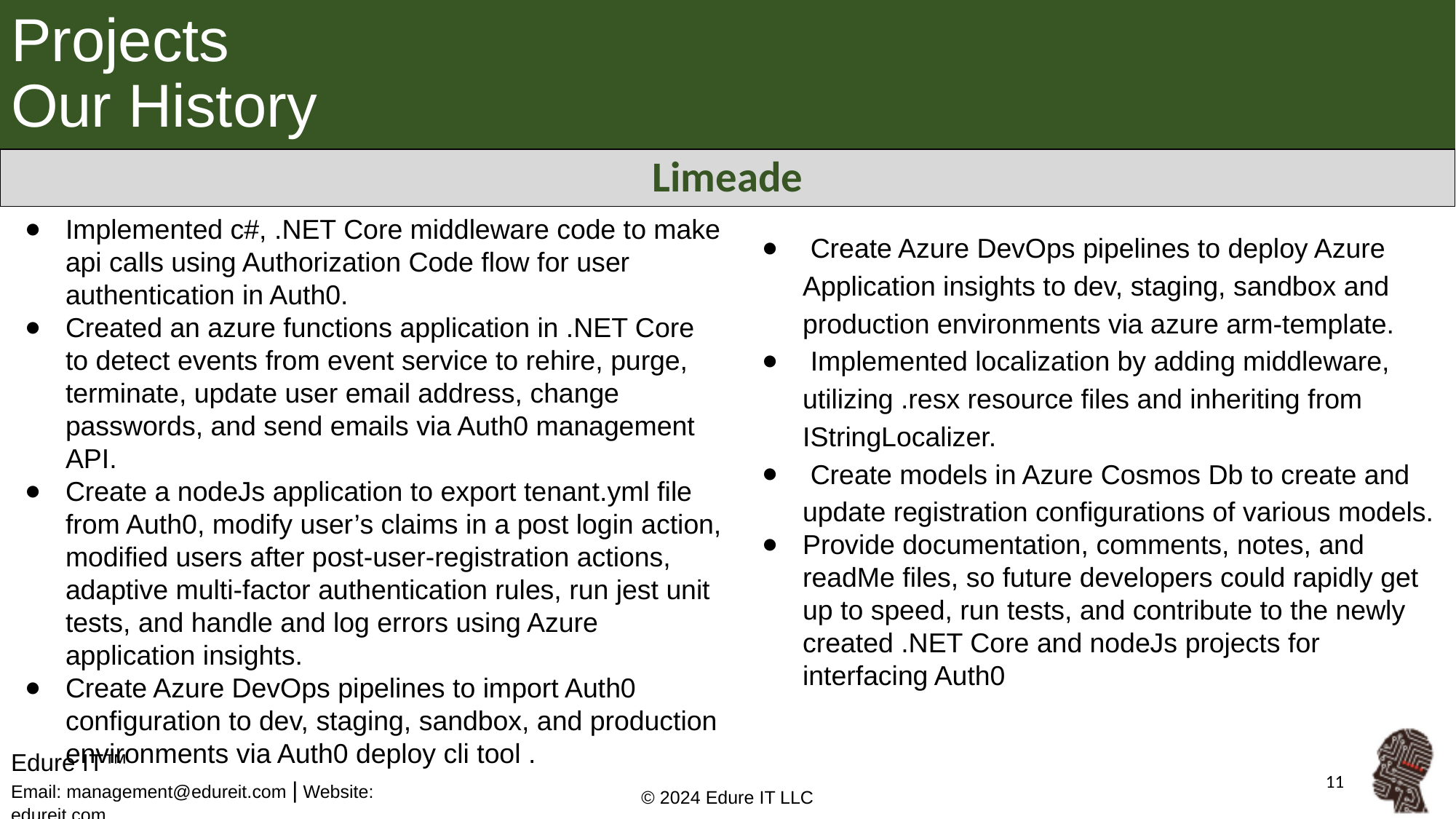

# Projects Our History
Limeade
Implemented c#, .NET Core middleware code to make api calls using Authorization Code flow for user authentication in Auth0.
Created an azure functions application in .NET Core to detect events from event service to rehire, purge, terminate, update user email address, change passwords, and send emails via Auth0 management API.
Create a nodeJs application to export tenant.yml file from Auth0, modify user’s claims in a post login action, modified users after post-user-registration actions, adaptive multi-factor authentication rules, run jest unit tests, and handle and log errors using Azure application insights.
Create Azure DevOps pipelines to import Auth0 configuration to dev, staging, sandbox, and production environments via Auth0 deploy cli tool .
 Create Azure DevOps pipelines to deploy Azure Application insights to dev, staging, sandbox and production environments via azure arm-template.
 Implemented localization by adding middleware, utilizing .resx resource files and inheriting from IStringLocalizer.
 Create models in Azure Cosmos Db to create and update registration configurations of various models.
Provide documentation, comments, notes, and readMe files, so future developers could rapidly get up to speed, run tests, and contribute to the newly created .NET Core and nodeJs projects for interfacing Auth0
11
© 2024 Edure IT LLC